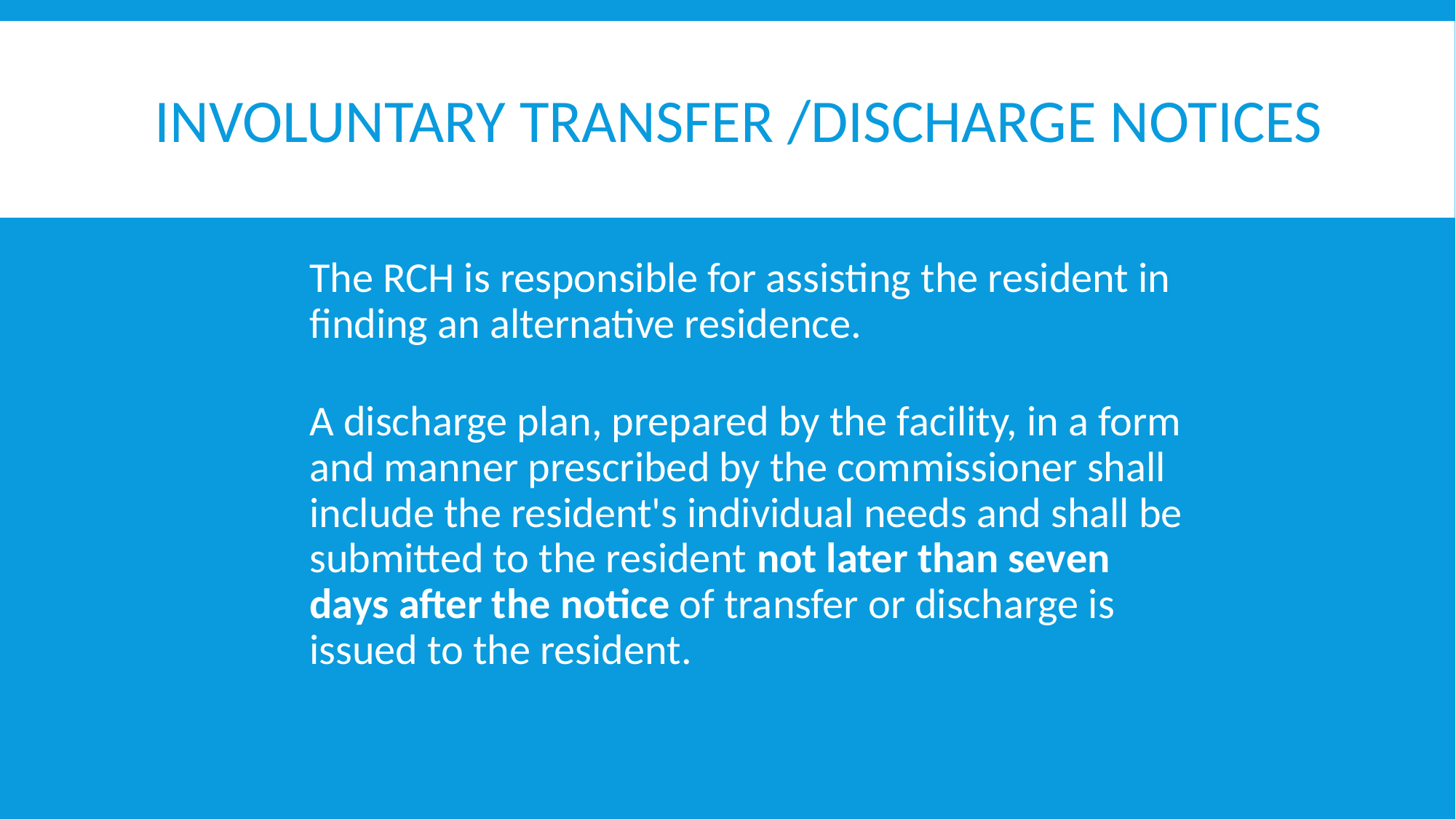

# Involuntary transfer /discharge notices
The RCH is responsible for assisting the resident in finding an alternative residence.

A discharge plan, prepared by the facility, in a form and manner prescribed by the commissioner shall include the resident's individual needs and shall be submitted to the resident not later than seven days after the notice of transfer or discharge is issued to the resident.